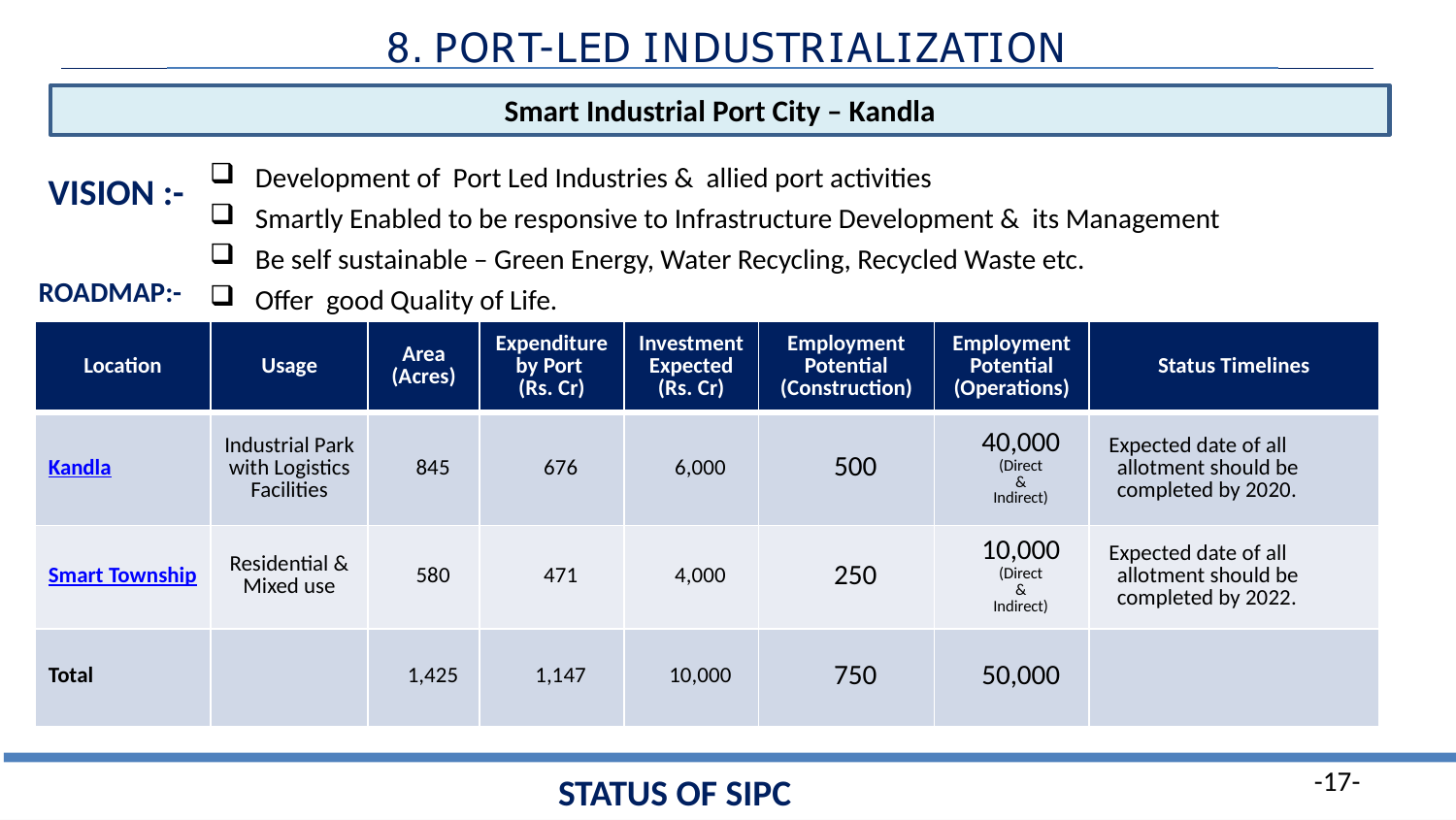

8. PORT-LED INDUSTRIALIZATION
Smart Industrial Port City – Kandla
Development of  Port Led Industries &  allied port activities
Smartly Enabled to be responsive to Infrastructure Development &  its Management
Be self sustainable – Green Energy, Water Recycling, Recycled Waste etc.
Offer  good Quality of Life.
VISION :-
ROADMAP:-
| Location | Usage | Area (Acres) | Expenditure by Port (Rs. Cr) | Investment Expected (Rs. Cr) | Employment Potential (Construction) | Employment Potential (Operations) | Status Timelines |
| --- | --- | --- | --- | --- | --- | --- | --- |
| Kandla | Industrial Park with Logistics Facilities | 845 | 676 | 6,000 | 500 | 40,000 (Direct & Indirect) | Expected date of all allotment should be completed by 2020. |
| Smart Township | Residential & Mixed use | 580 | 471 | 4,000 | 250 | 10,000 (Direct & Indirect) | Expected date of all allotment should be completed by 2022. |
| Total |  | 1,425 | 1,147 | 10,000 | 750 | 50,000 |  |
STATUS OF SIPC